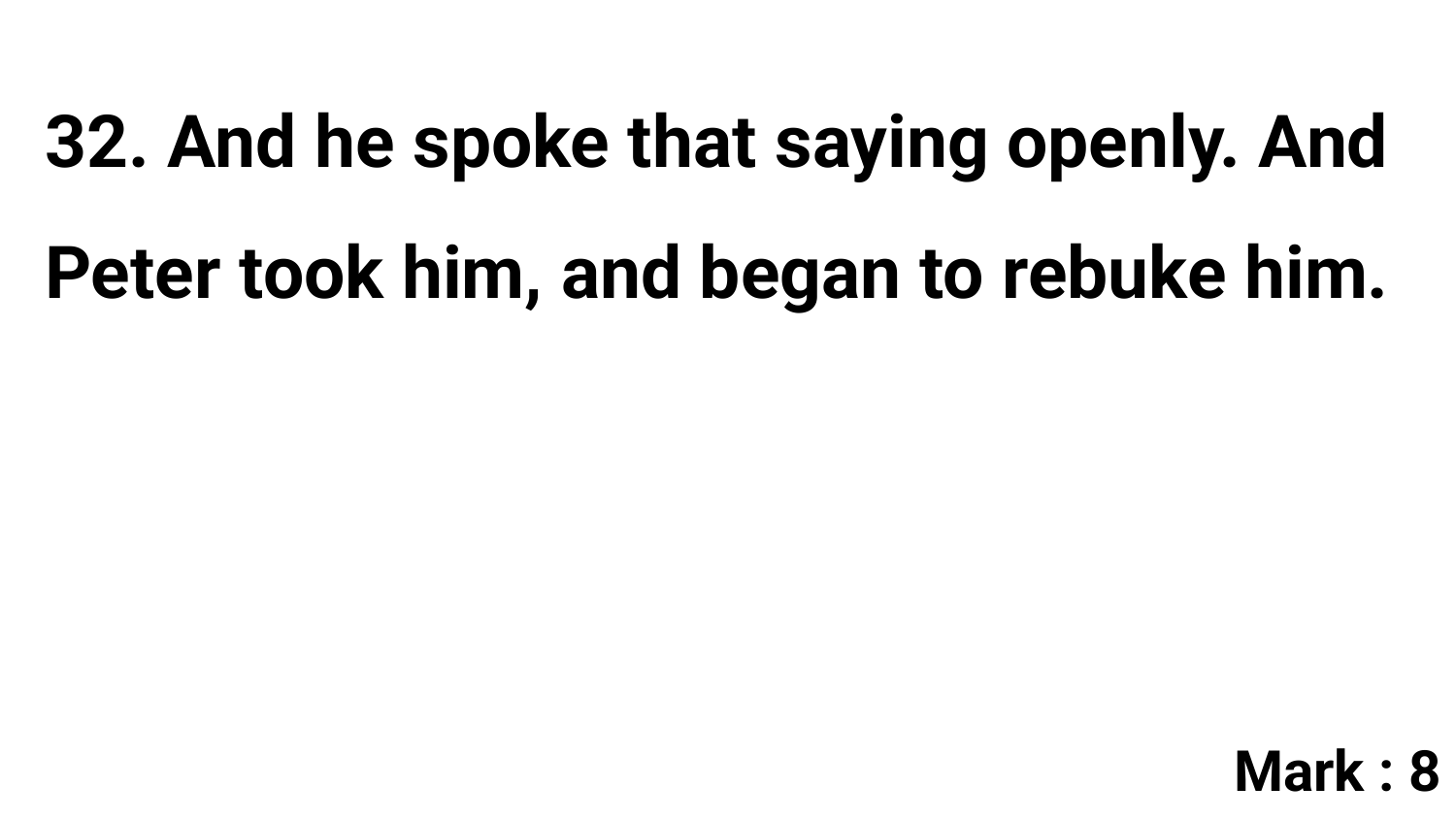

32. And he spoke that saying openly. And Peter took him, and began to rebuke him.
Mark : 8